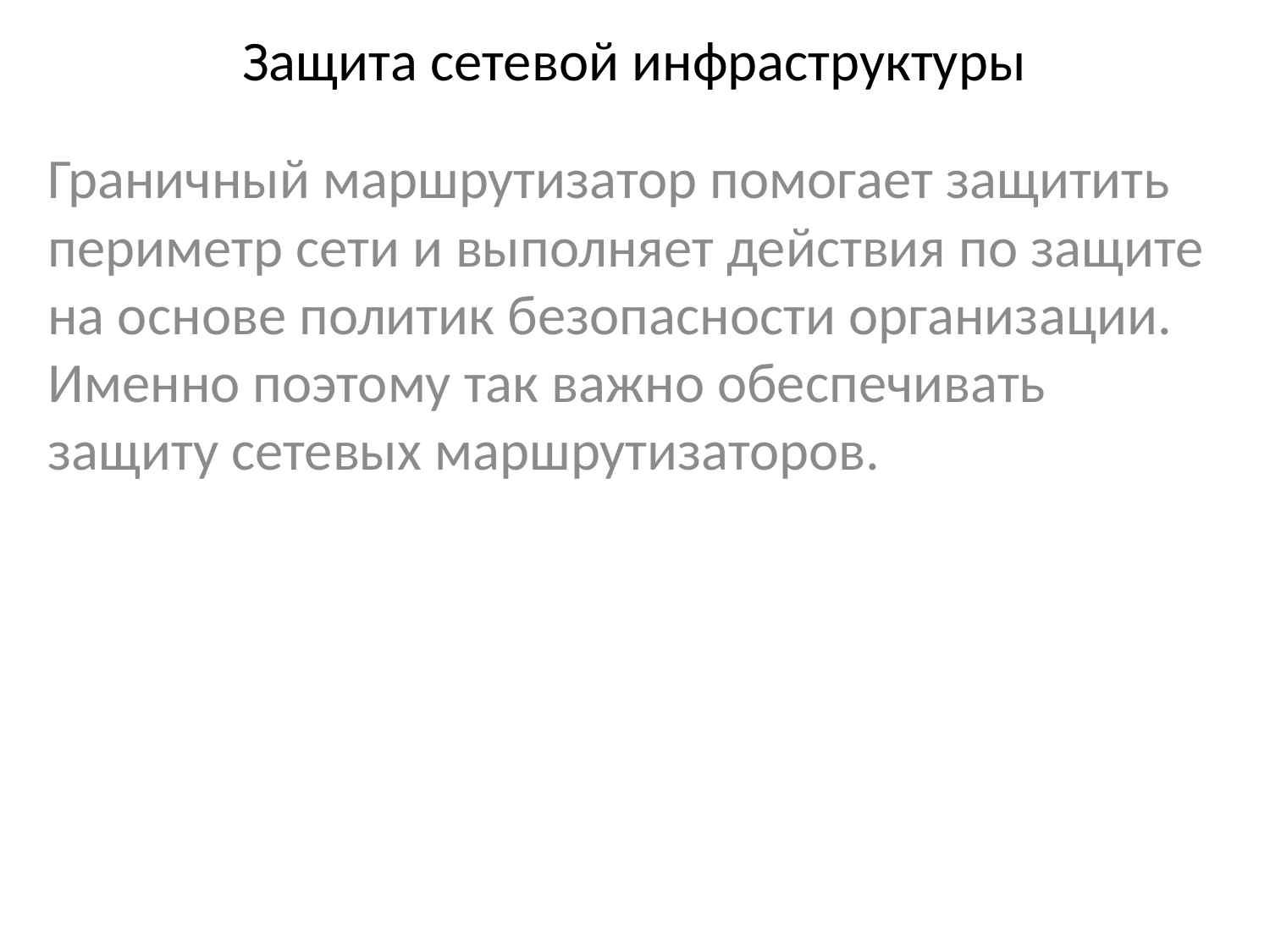

# Защита сетевой инфраструктуры
Граничный маршрутизатор помогает защитить периметр сети и выполняет действия по защите на основе политик безопасности организации. Именно поэтому так важно обеспечивать защиту сетевых маршрутизаторов.